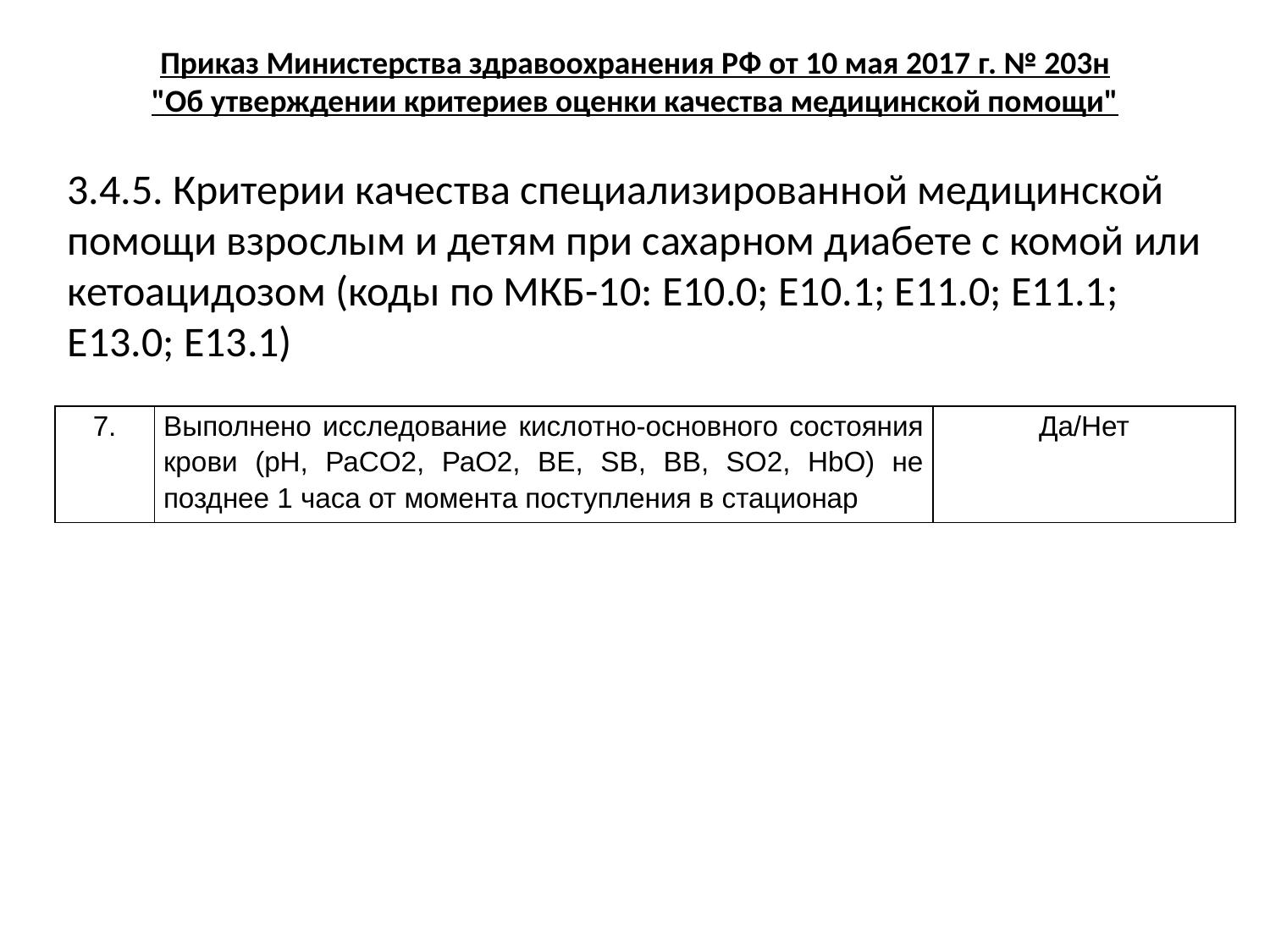

Приказ Министерства здравоохранения РФ от 10 мая 2017 г. № 203н
"Об утверждении критериев оценки качества медицинской помощи"
3.4.5. Критерии качества специализированной медицинской помощи взрослым и детям при сахарном диабете с комой или кетоацидозом (коды по МКБ-10: Е10.0; Е10.1; Е11.0; E11.1; Е13.0; Е13.1)
| 7. | Выполнено исследование кислотно-основного состояния крови (рН, РаСO2, РаO2, BE, SB, ВВ, SO2, HbO) не позднее 1 часа от момента поступления в стационар | Да/Нет |
| --- | --- | --- |